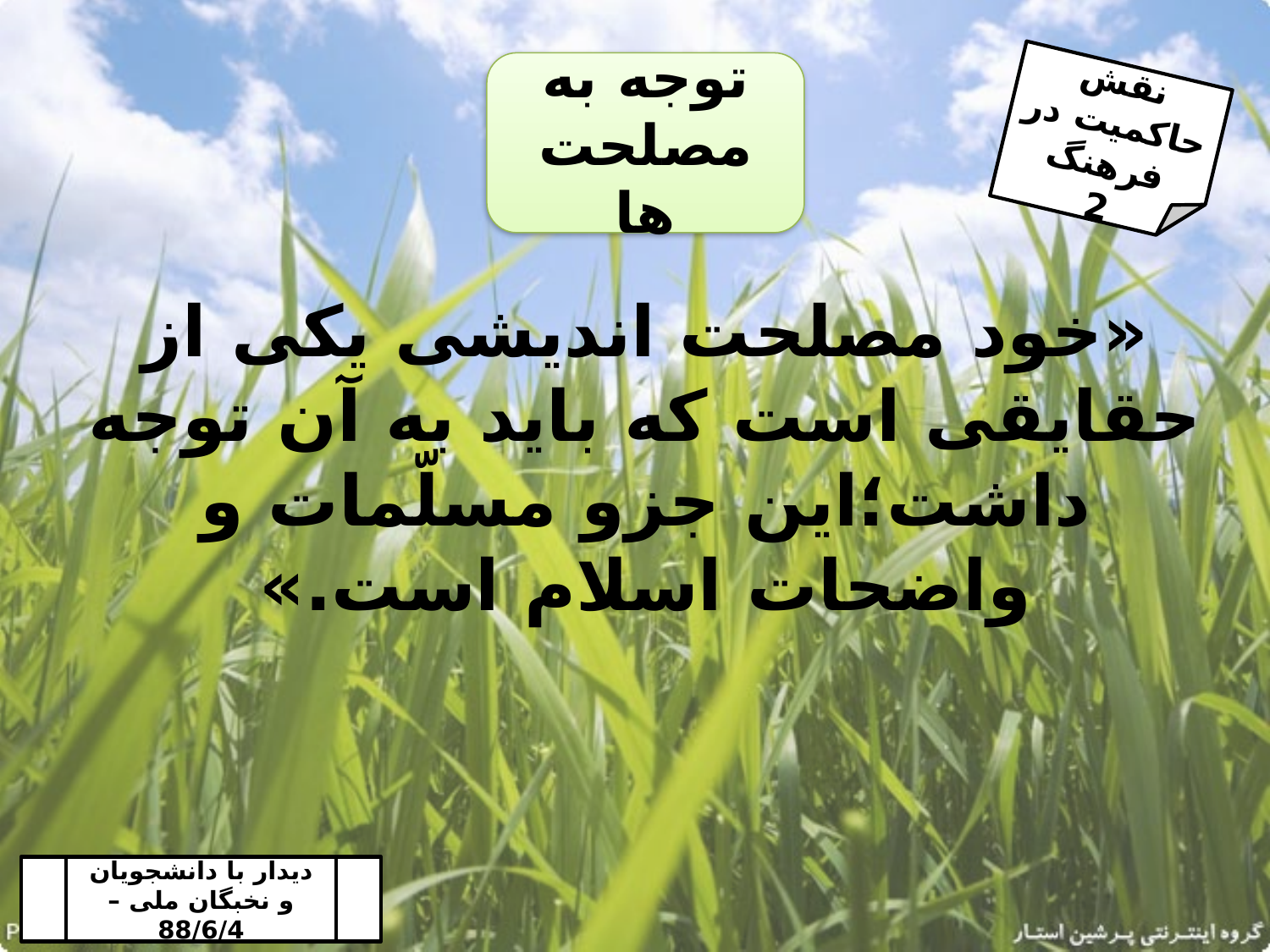

توجه به مصلحت ها

نقش حاکمیت در فرهنگ
2
«خود مصلحت اندیشی یکی از حقایقی است که باید به آن توجه داشت؛این جزو مسلّمات و واضحات اسلام است.»
دیدار با دانشجویان و نخبگان ملی – 88/6/4